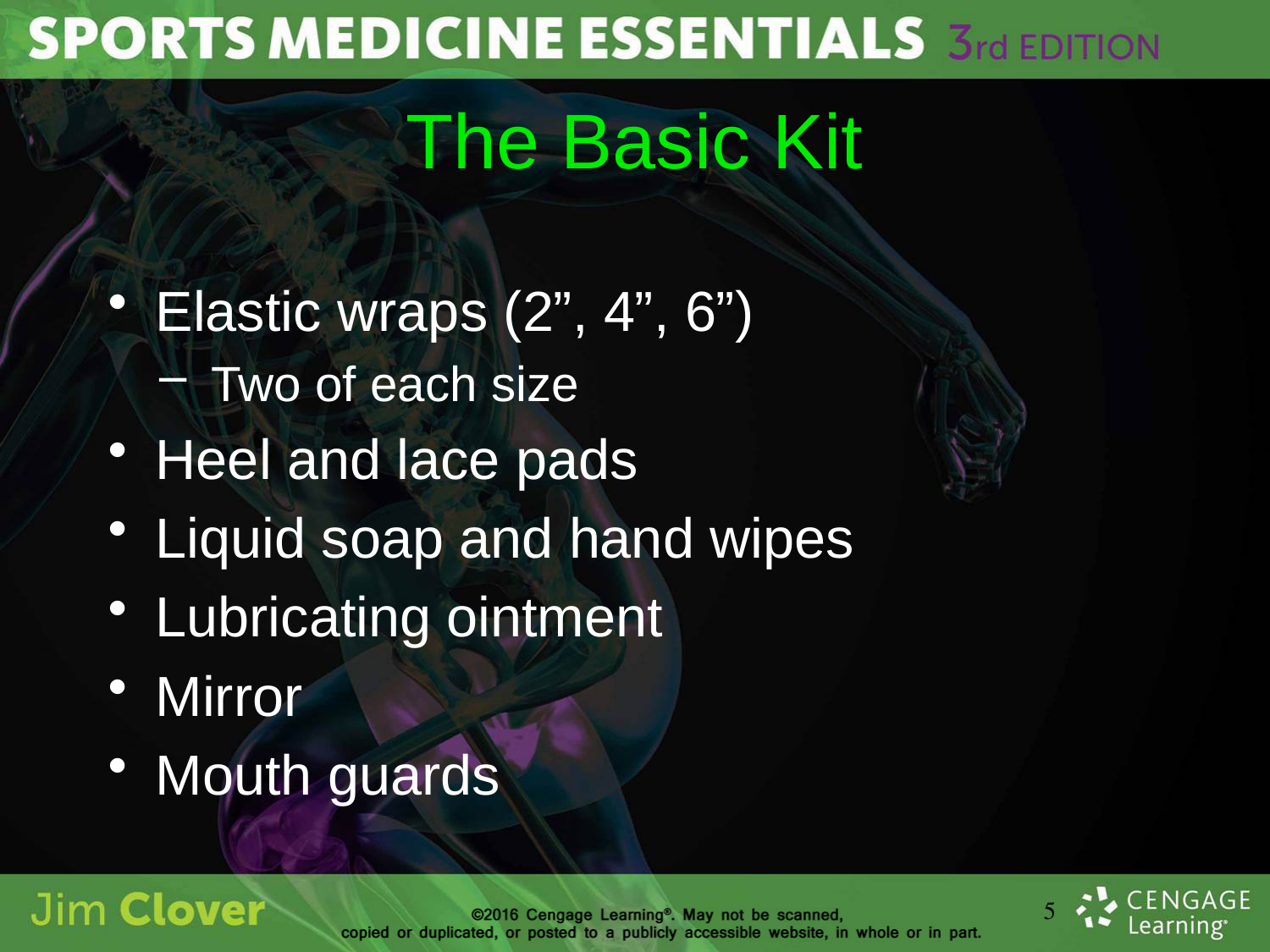

# The Basic Kit
Elastic wraps (2”, 4”, 6”)
Two of each size
Heel and lace pads
Liquid soap and hand wipes
Lubricating ointment
Mirror
Mouth guards
5